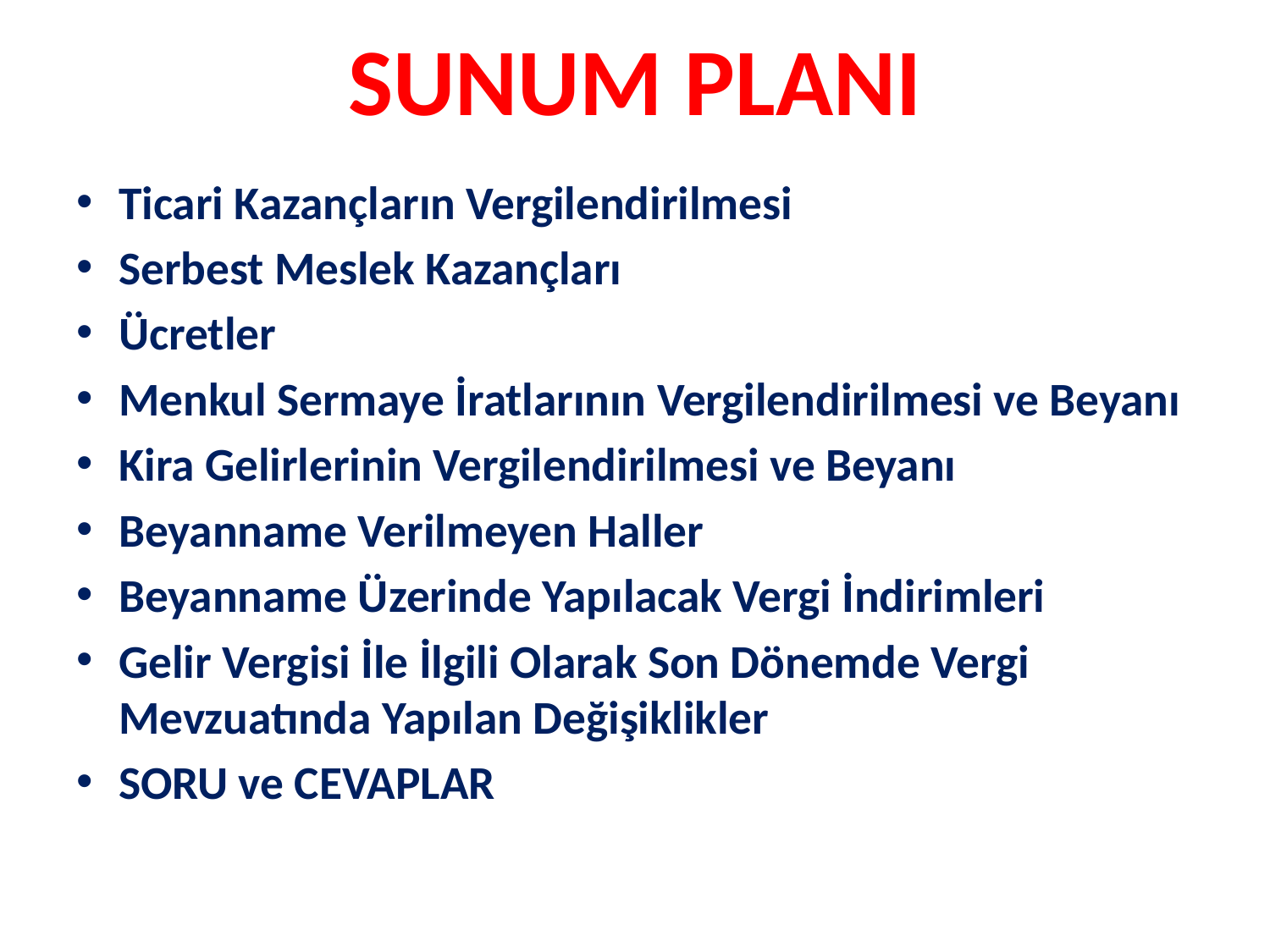

# SUNUM PLANI
Ticari Kazançların Vergilendirilmesi
Serbest Meslek Kazançları
Ücretler
Menkul Sermaye İratlarının Vergilendirilmesi ve Beyanı
Kira Gelirlerinin Vergilendirilmesi ve Beyanı
Beyanname Verilmeyen Haller
Beyanname Üzerinde Yapılacak Vergi İndirimleri
Gelir Vergisi İle İlgili Olarak Son Dönemde Vergi Mevzuatında Yapılan Değişiklikler
SORU ve CEVAPLAR